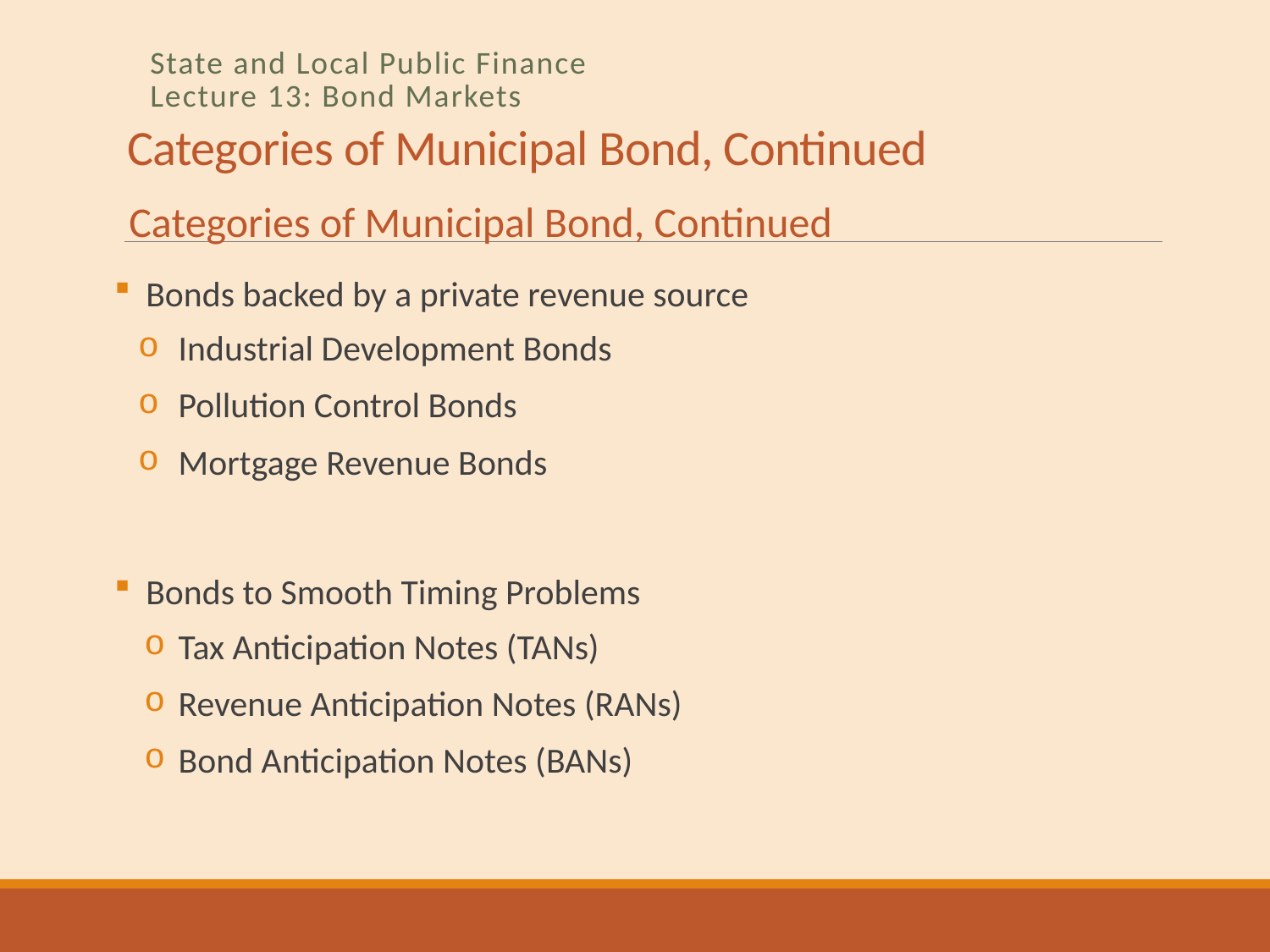

# Categories of Municipal Bond, Continued
State and Local Public Finance
Lecture 13: Bond Markets
Categories of Municipal Bond, Continued
Bonds backed by a private revenue source
Industrial Development Bonds
Pollution Control Bonds
Mortgage Revenue Bonds

Bonds to Smooth Timing Problems
Tax Anticipation Notes (TANs)
Revenue Anticipation Notes (RANs)
Bond Anticipation Notes (BANs)